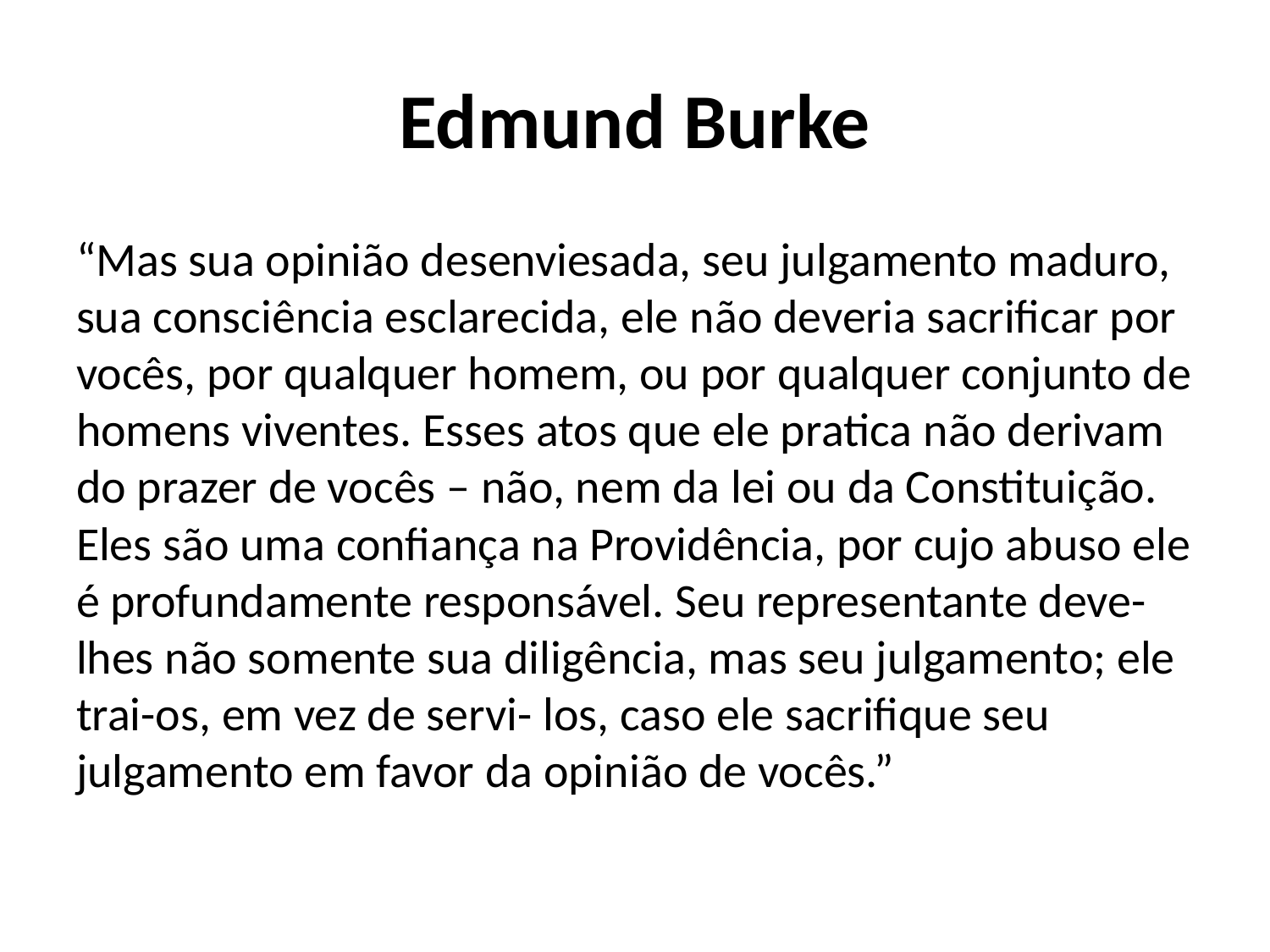

# Edmund Burke
“Mas sua opinião desenviesada, seu julgamento maduro, sua consciência esclarecida, ele não deveria sacrificar por vocês, por qualquer homem, ou por qualquer conjunto de homens viventes. Esses atos que ele pratica não derivam do prazer de vocês – não, nem da lei ou da Constituição. Eles são uma confiança na Providência, por cujo abuso ele é profundamente responsável. Seu representante deve-lhes não somente sua diligência, mas seu julgamento; ele trai-os, em vez de servi- los, caso ele sacrifique seu julgamento em favor da opinião de vocês.”